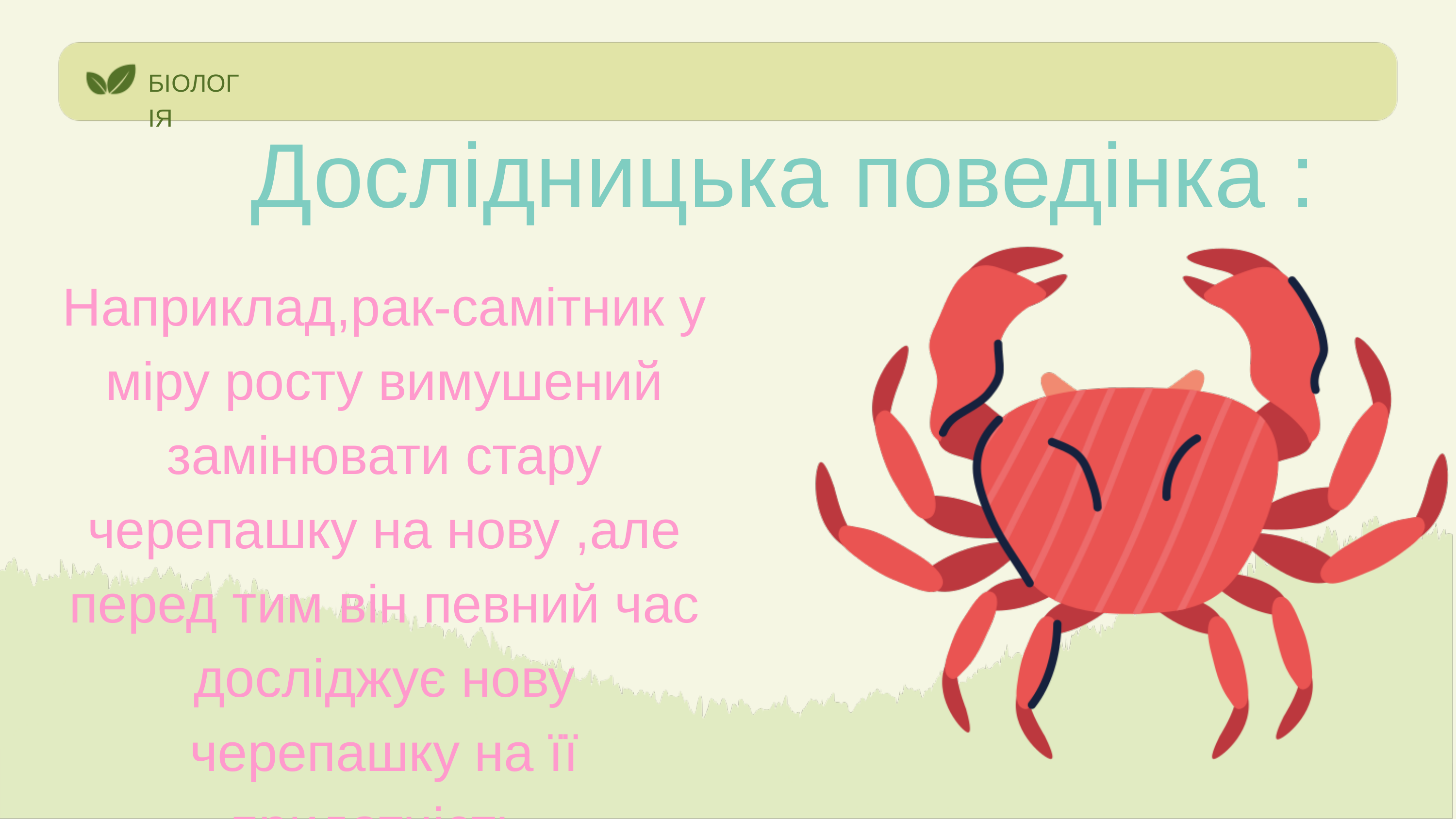

БІОЛОГІЯ
Дослідницька поведінка :

Наприклад,рак-самітник у міру росту вимушений замінювати стару черепашку на нову ,але перед тим він певний час досліджує нову черепашку на її придатність.